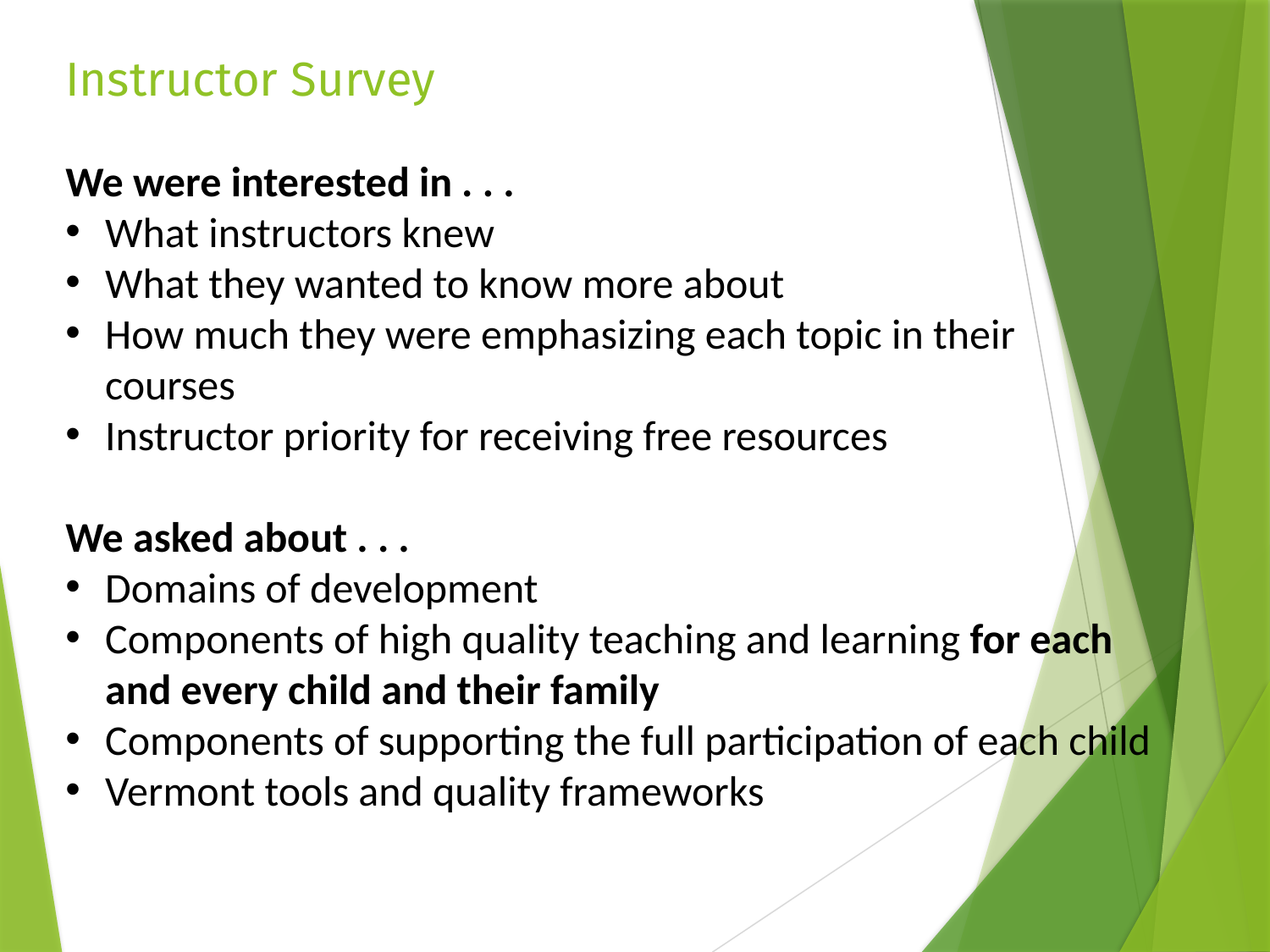

# Instructor Survey
We were interested in . . .
What instructors knew
What they wanted to know more about
How much they were emphasizing each topic in their courses
Instructor priority for receiving free resources

We asked about . . .
Domains of development
Components of high quality teaching and learning for each and every child and their family
Components of supporting the full participation of each child
Vermont tools and quality frameworks